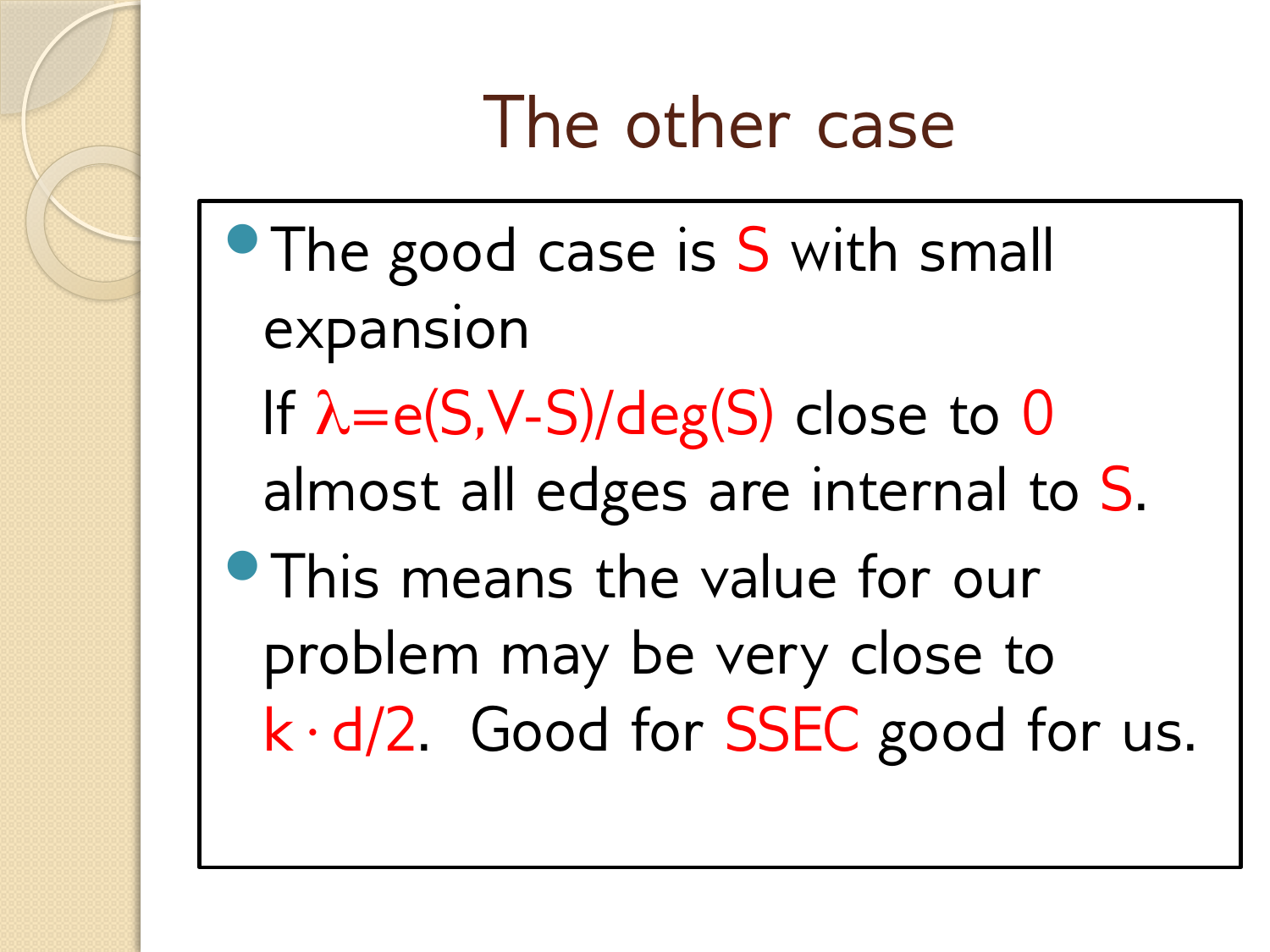

# The other case
The good case is S with small expansion
  If λ=e(S,V-S)/deg(S) close to 0 almost all edges are internal to S.
This means the value for our problem may be very close to k⋅d/2.  Good for SSEC good for us.